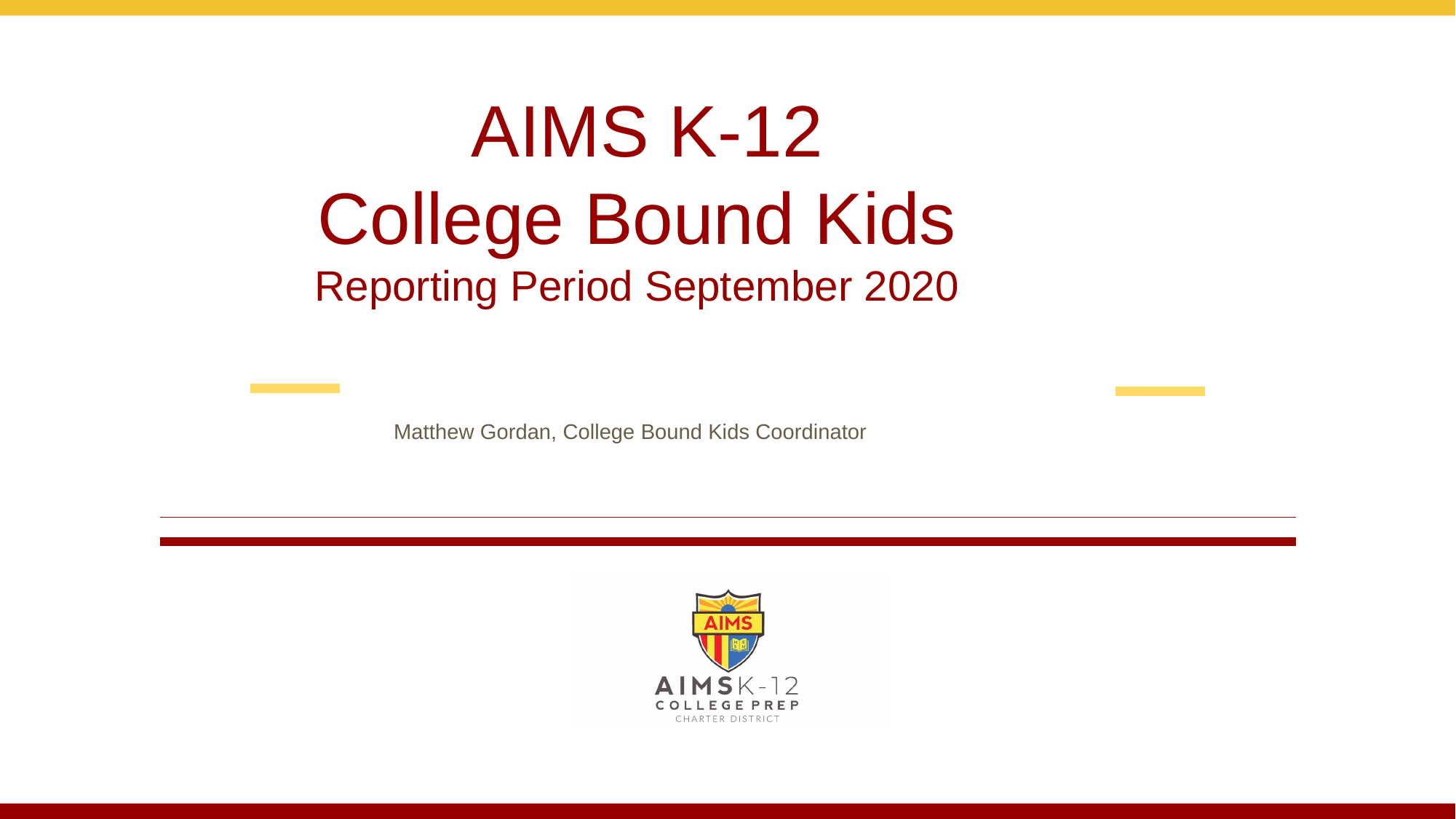

# AIMS K-12 College Bound Kids Reporting Period September 2020
Matthew Gordan, College Bound Kids Coordinator